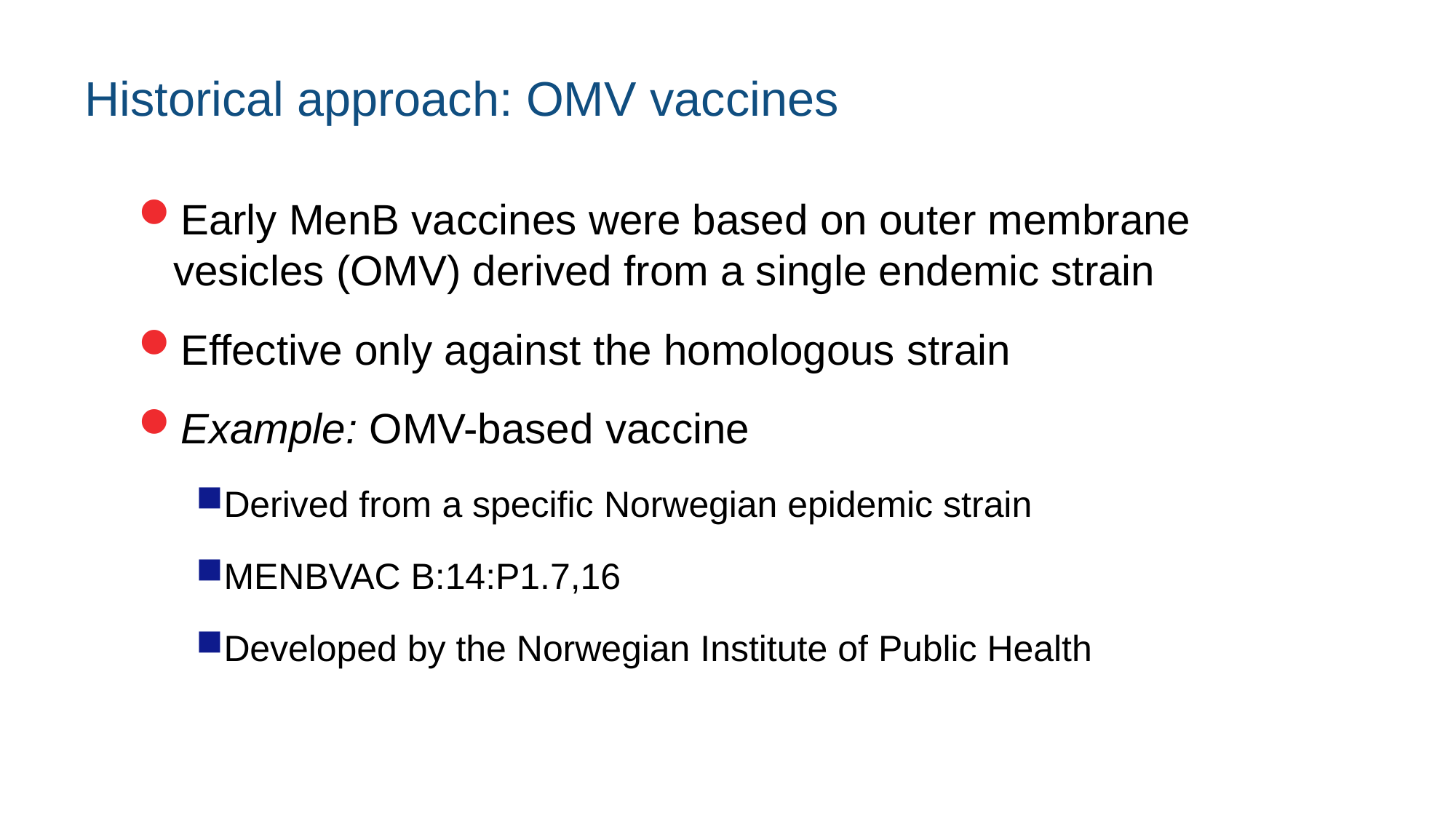

Historical approach: OMV vaccines
Early MenB vaccines were based on outer membrane vesicles (OMV) derived from a single endemic strain
Effective only against the homologous strain
Example: OMV-based vaccine
Derived from a specific Norwegian epidemic strain
MENBVAC B:14:P1.7,16
Developed by the Norwegian Institute of Public Health